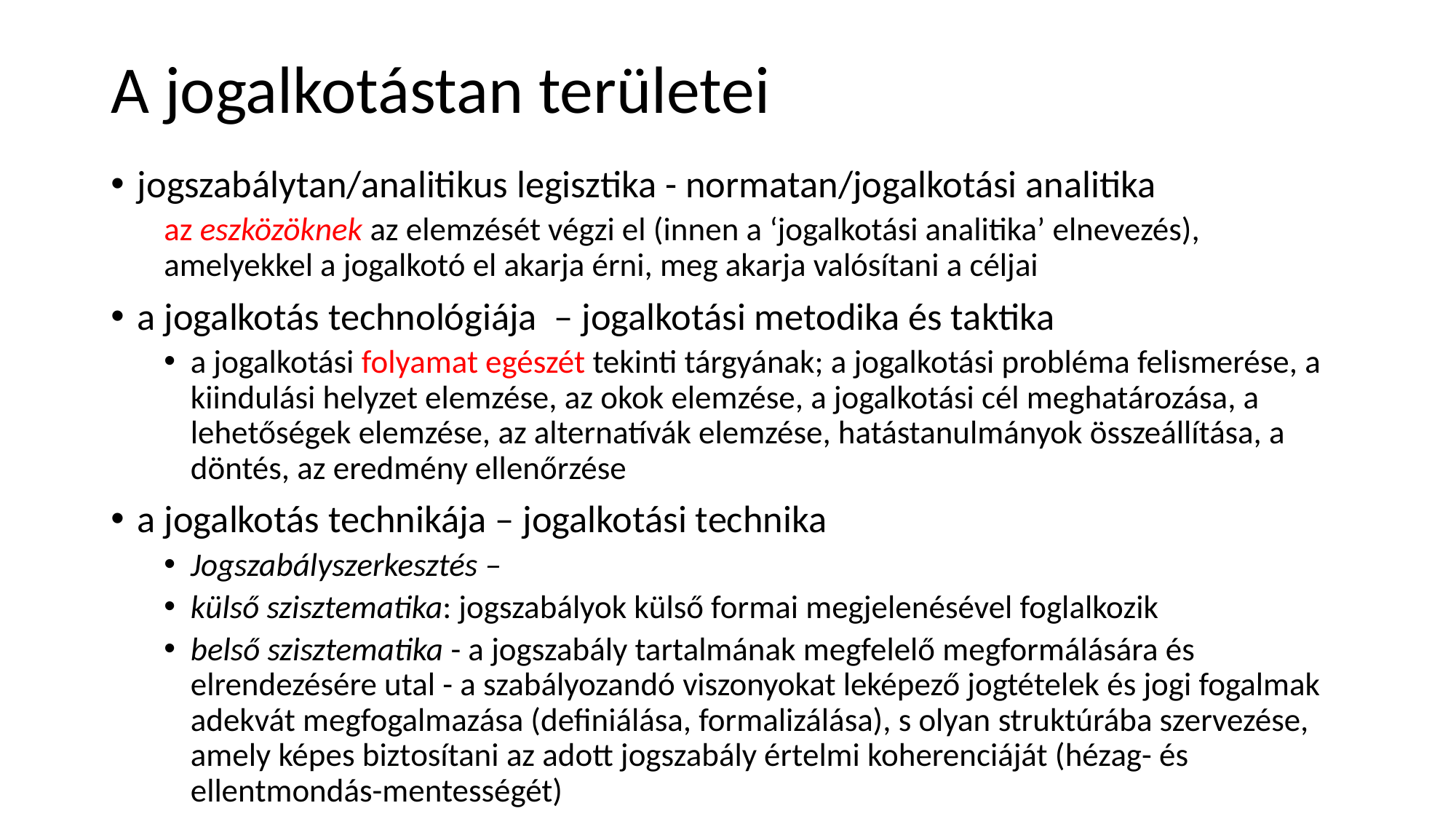

# A jogalkotástan területei
jogszabálytan/analitikus legisztika - normatan/jogalkotási analitika
az eszközöknek az elemzését végzi el (innen a ‘jogalkotási analitika’ elnevezés), amelyekkel a jogalkotó el akarja érni, meg akarja valósítani a céljai
a jogalkotás technológiája  – jogalkotási metodika és taktika
a jogalkotási folyamat egészét tekinti tárgyának; a jogalkotási probléma felismerése, a kiindulási helyzet elemzése, az okok elemzése, a jogalkotási cél meghatározása, a lehetőségek elemzése, az alternatívák elemzése, hatástanulmányok összeállítása, a döntés, az eredmény ellenőrzése
a jogalkotás technikája – jogalkotási technika
Jogszabályszerkesztés –
külső szisztematika: jogszabályok külső formai megjelenésével foglalkozik
belső szisztematika - a jogszabály tartalmának megfelelő megformálására és elrendezésére utal - a szabályozandó viszonyokat leképező jogtételek és jogi fogalmak adekvát megfogalmazása (definiálása, formalizálása), s olyan struktúrába szervezése, amely képes biztosítani az adott jogszabály értelmi koherenciáját (hézag- és ellentmondás-mentességét)